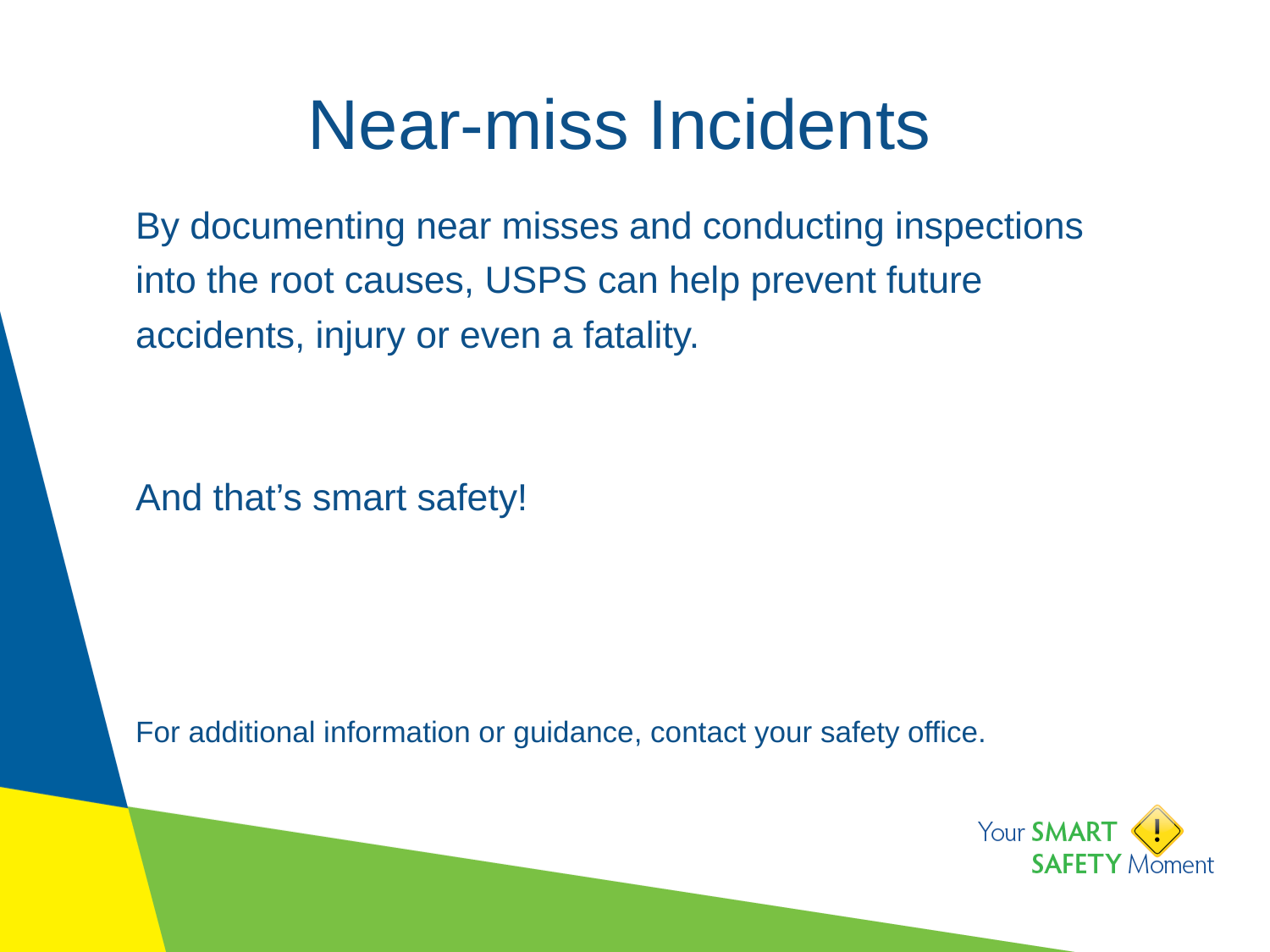

# Near-miss Incidents

By documenting near misses and conducting inspections into the root causes, USPS can help prevent future accidents, injury or even a fatality.

And that’s smart safety!

For additional information or guidance, contact your safety office.